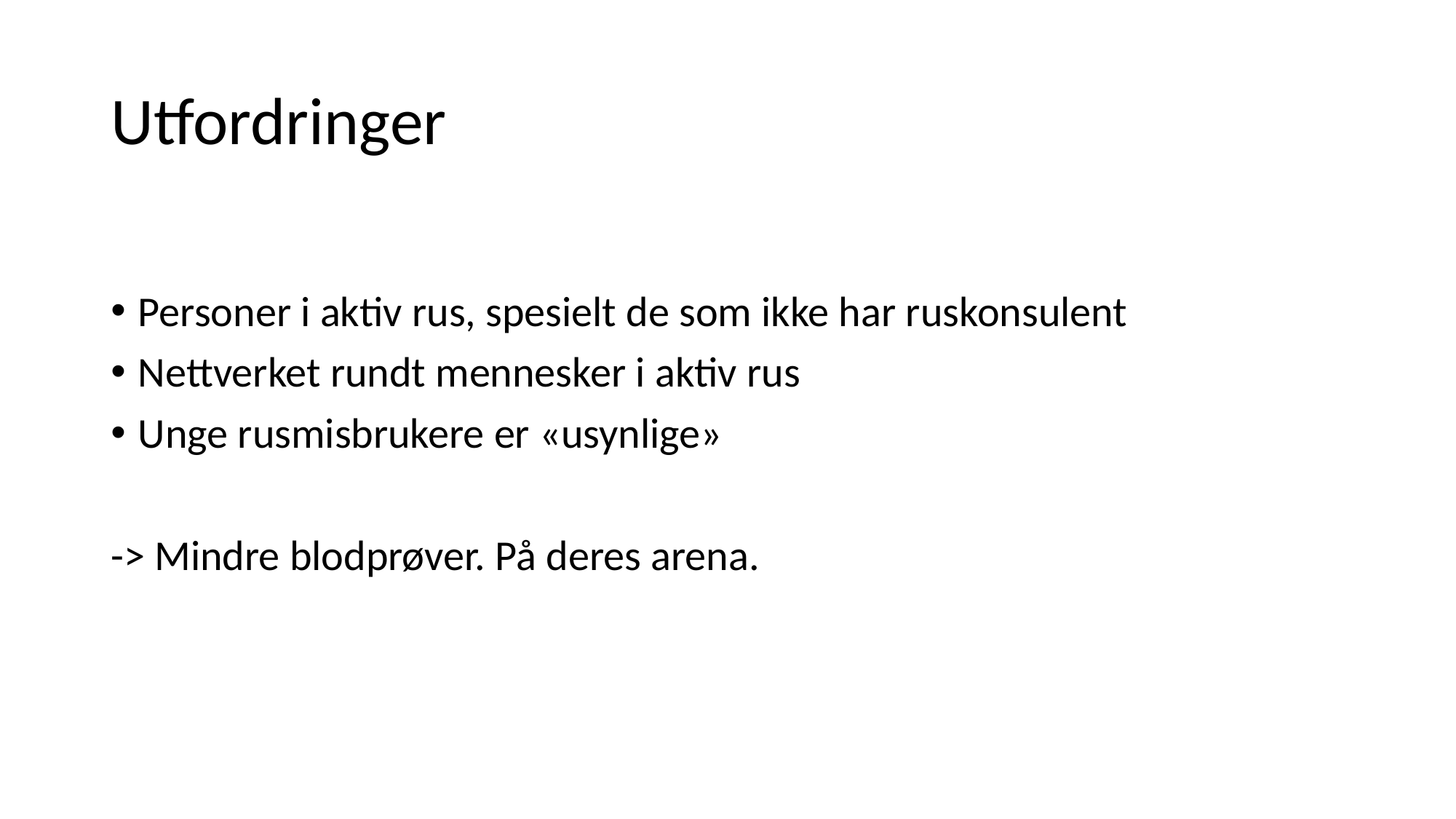

# Utfordringer

Personer i aktiv rus, spesielt de som ikke har ruskonsulent
Nettverket rundt mennesker i aktiv rus
Unge rusmisbrukere er «usynlige»

-> Mindre blodprøver. På deres arena.